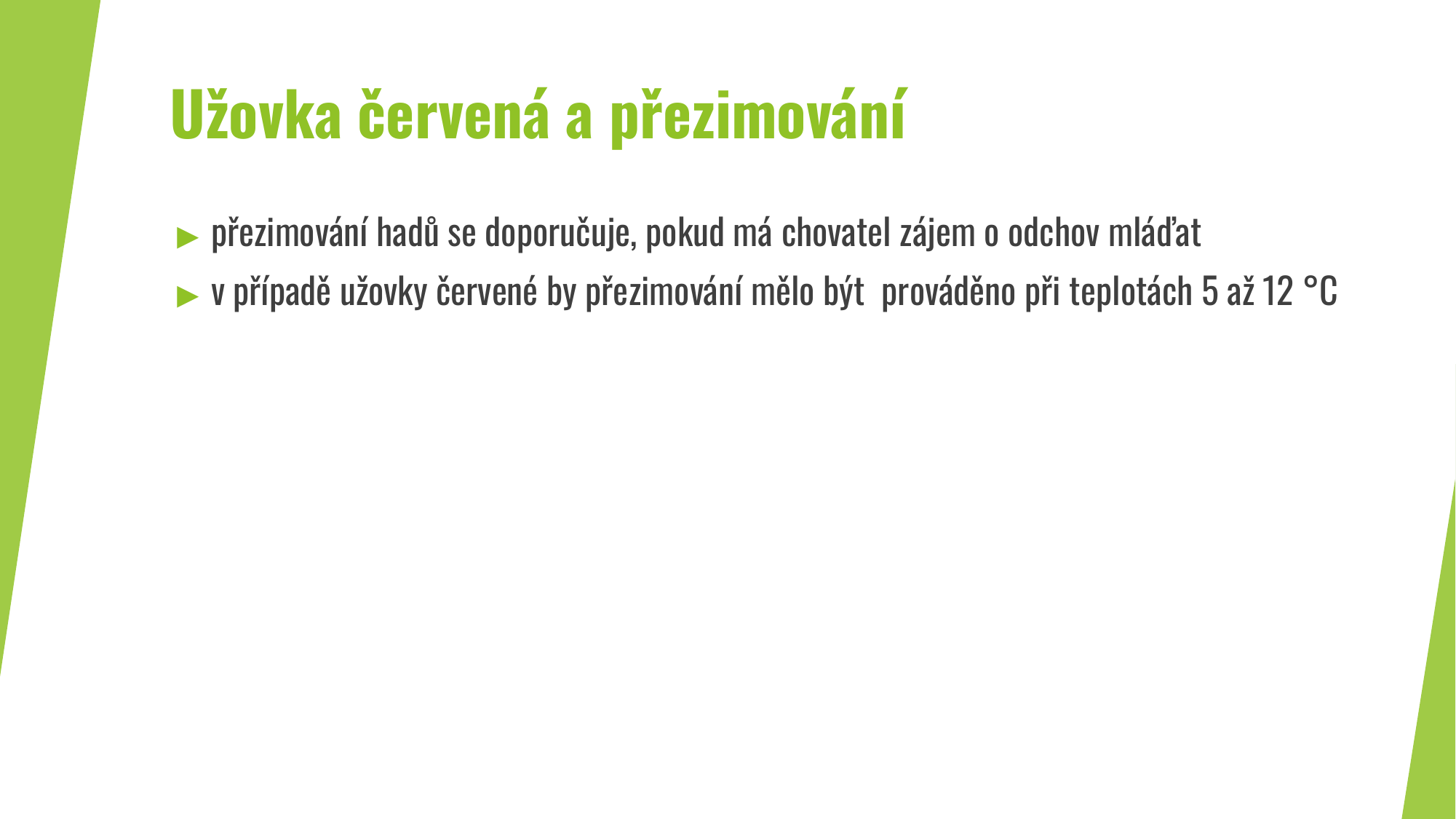

# Užovka červená a přezimování
přezimování hadů se doporučuje, pokud má chovatel zájem o odchov mláďat
v případě užovky červené by přezimování mělo být  prováděno při teplotách 5 až 12 °C